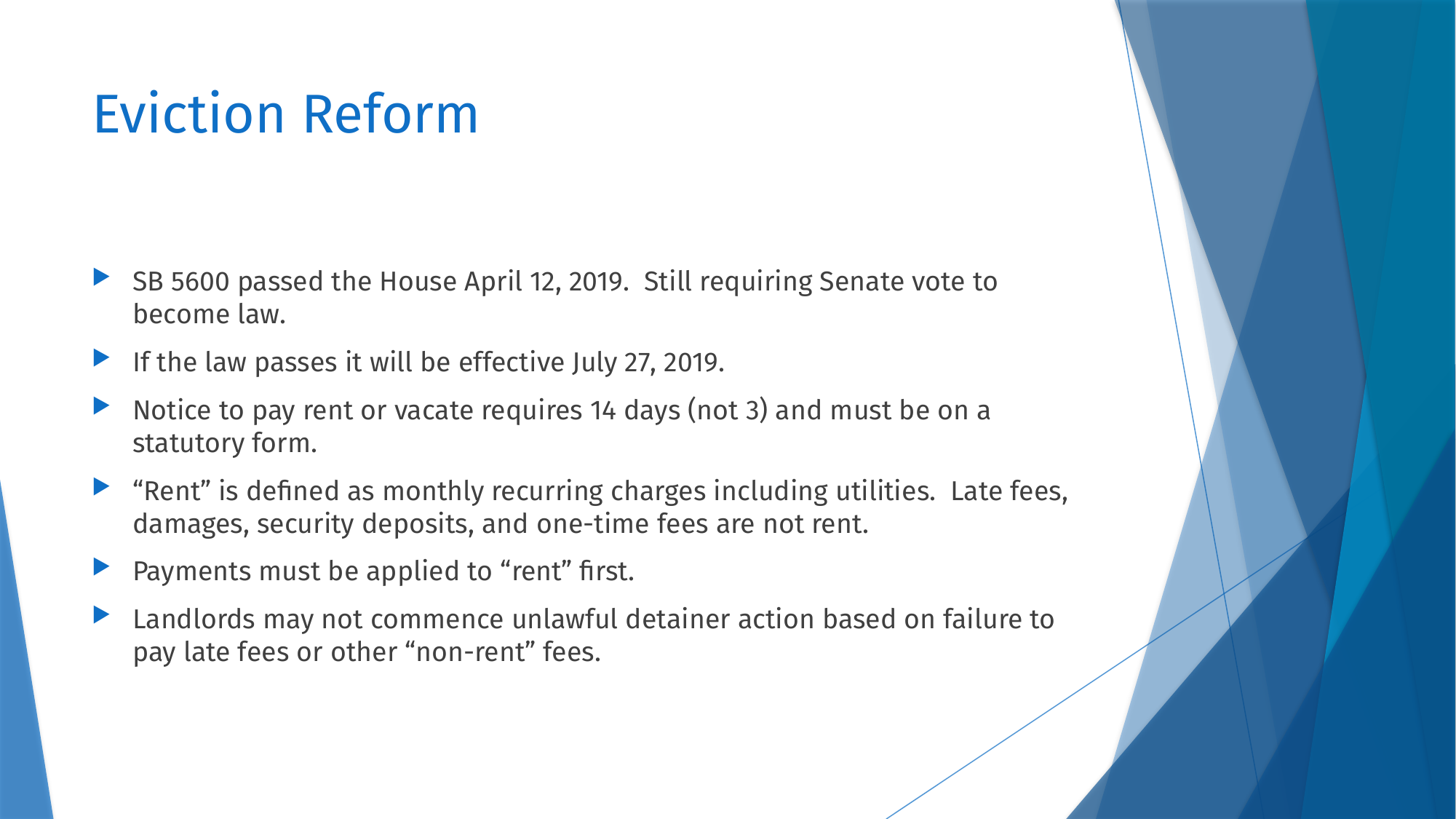

# Eviction Reform
SB 5600 passed the House April 12, 2019.  Still requiring Senate vote to become law.
If the law passes it will be effective July 27, 2019.
Notice to pay rent or vacate requires 14 days (not 3) and must be on a statutory form.
“Rent” is defined as monthly recurring charges including utilities.  Late fees, damages, security deposits, and one-time fees are not rent.
Payments must be applied to “rent” first.
Landlords may not commence unlawful detainer action based on failure to pay late fees or other “non-rent” fees.